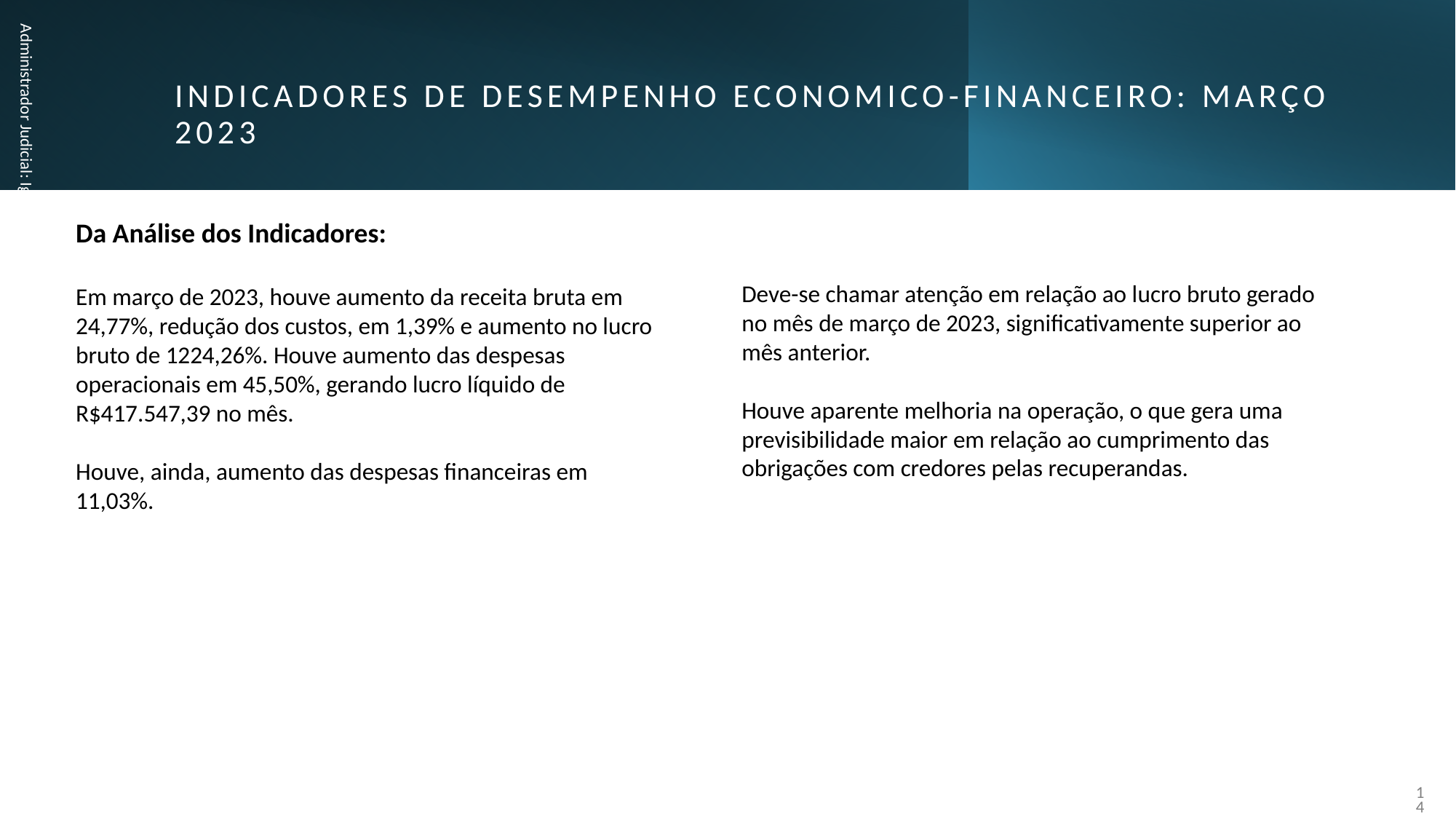

# INDICADORES DE DESEMPENHO ECONOMICO-FINANCEIRO: março 2023
Da Análise dos Indicadores:

Em março de 2023, houve aumento da receita bruta em 24,77%, redução dos custos, em 1,39% e aumento no lucro bruto de 1224,26%. Houve aumento das despesas operacionais em 45,50%, gerando lucro líquido de R$417.547,39 no mês.

Houve, ainda, aumento das despesas financeiras em 11,03%.

Administrador Judicial: Igor Brazão
Deve-se chamar atenção em relação ao lucro bruto gerado no mês de março de 2023, significativamente superior ao mês anterior.

Houve aparente melhoria na operação, o que gera uma previsibilidade maior em relação ao cumprimento das obrigações com credores pelas recuperandas.

14